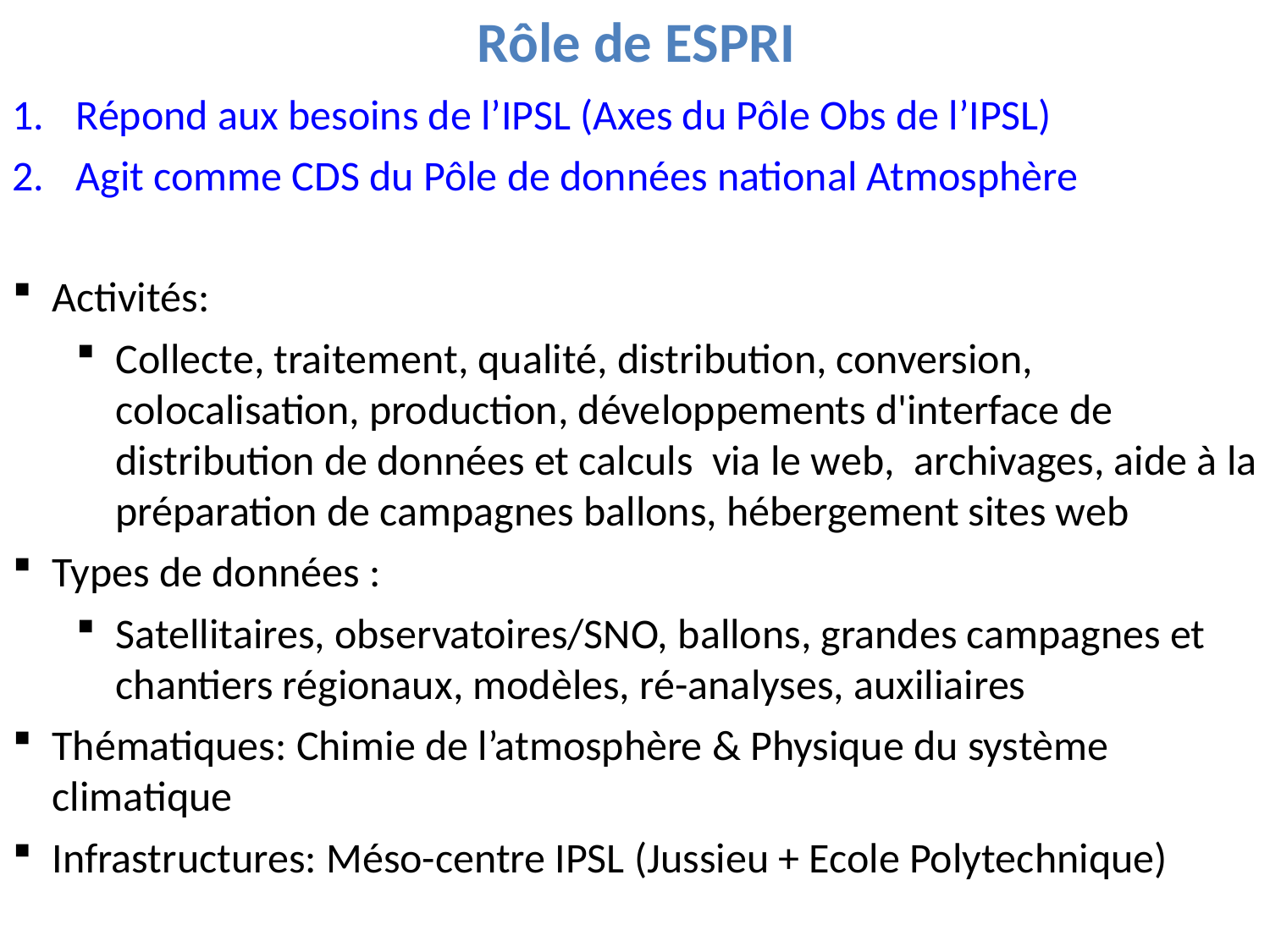

Rôle de ESPRI
Répond aux besoins de l’IPSL (Axes du Pôle Obs de l’IPSL)
Agit comme CDS du Pôle de données national Atmosphère
Activités:
Collecte, traitement, qualité, distribution, conversion, colocalisation, production, développements d'interface de distribution de données et calculs  via le web,  archivages, aide à la préparation de campagnes ballons, hébergement sites web
Types de données :
Satellitaires, observatoires/SNO, ballons, grandes campagnes et chantiers régionaux, modèles, ré-analyses, auxiliaires
Thématiques: Chimie de l’atmosphère & Physique du système climatique
Infrastructures: Méso-centre IPSL (Jussieu + Ecole Polytechnique)